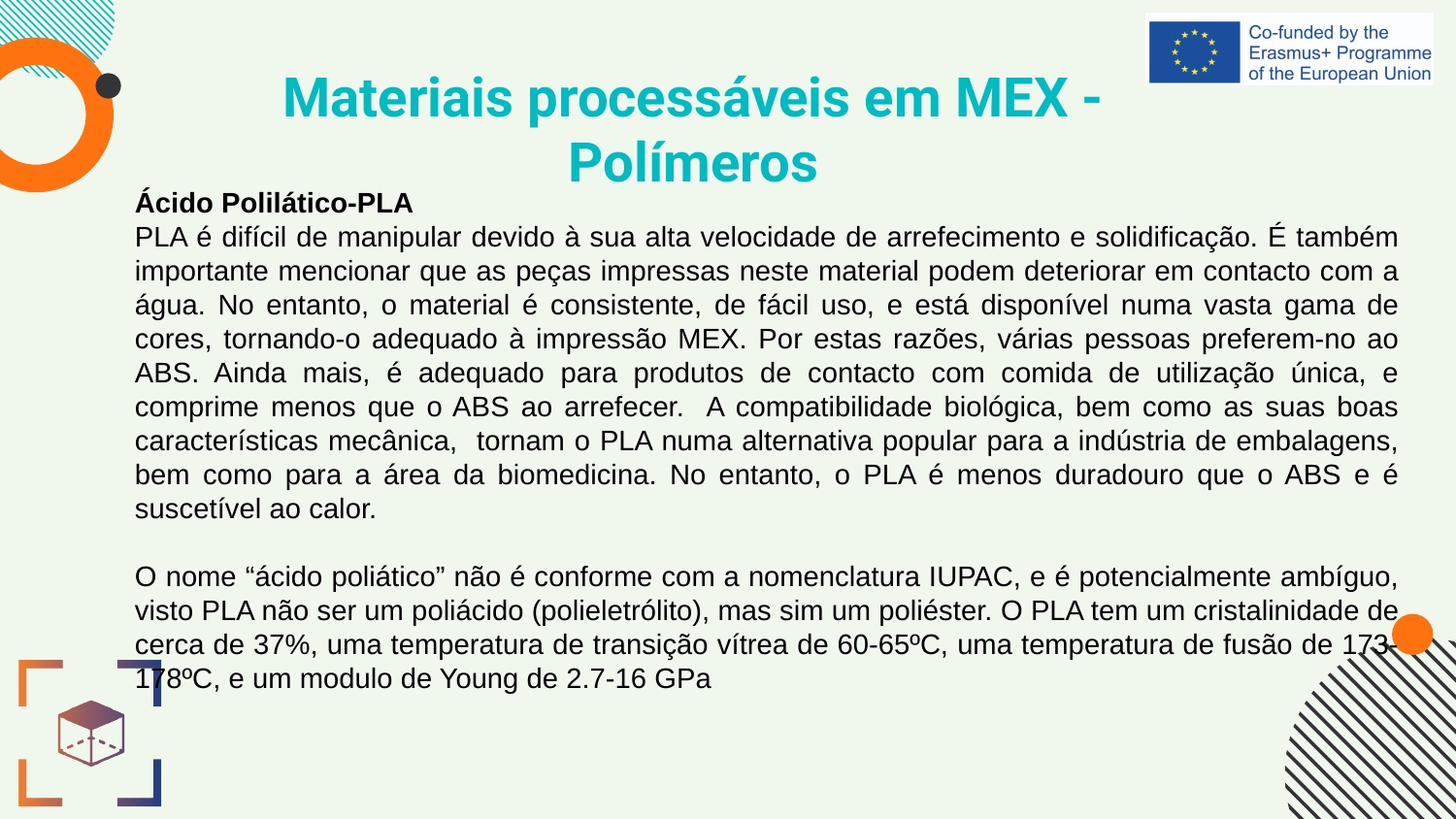

# Materiais processáveis em MEX - Polímeros
Ácido Polilático-PLA
PLA é difícil de manipular devido à sua alta velocidade de arrefecimento e solidificação. É também importante mencionar que as peças impressas neste material podem deteriorar em contacto com a água. No entanto, o material é consistente, de fácil uso, e está disponível numa vasta gama de cores, tornando-o adequado à impressão MEX. Por estas razões, várias pessoas preferem-no ao ABS. Ainda mais, é adequado para produtos de contacto com comida de utilização única, e comprime menos que o ABS ao arrefecer.  A compatibilidade biológica, bem como as suas boas características mecânica,  tornam o PLA numa alternativa popular para a indústria de embalagens, bem como para a área da biomedicina. No entanto, o PLA é menos duradouro que o ABS e é suscetível ao calor.

O nome “ácido poliático” não é conforme com a nomenclatura IUPAC, e é potencialmente ambíguo, visto PLA não ser um poliácido (polieletrólito), mas sim um poliéster. O PLA tem um cristalinidade de cerca de 37%, uma temperatura de transição vítrea de 60-65ºC, uma temperatura de fusão de 173-178ºC, e um modulo de Young de 2.7-16 GPa